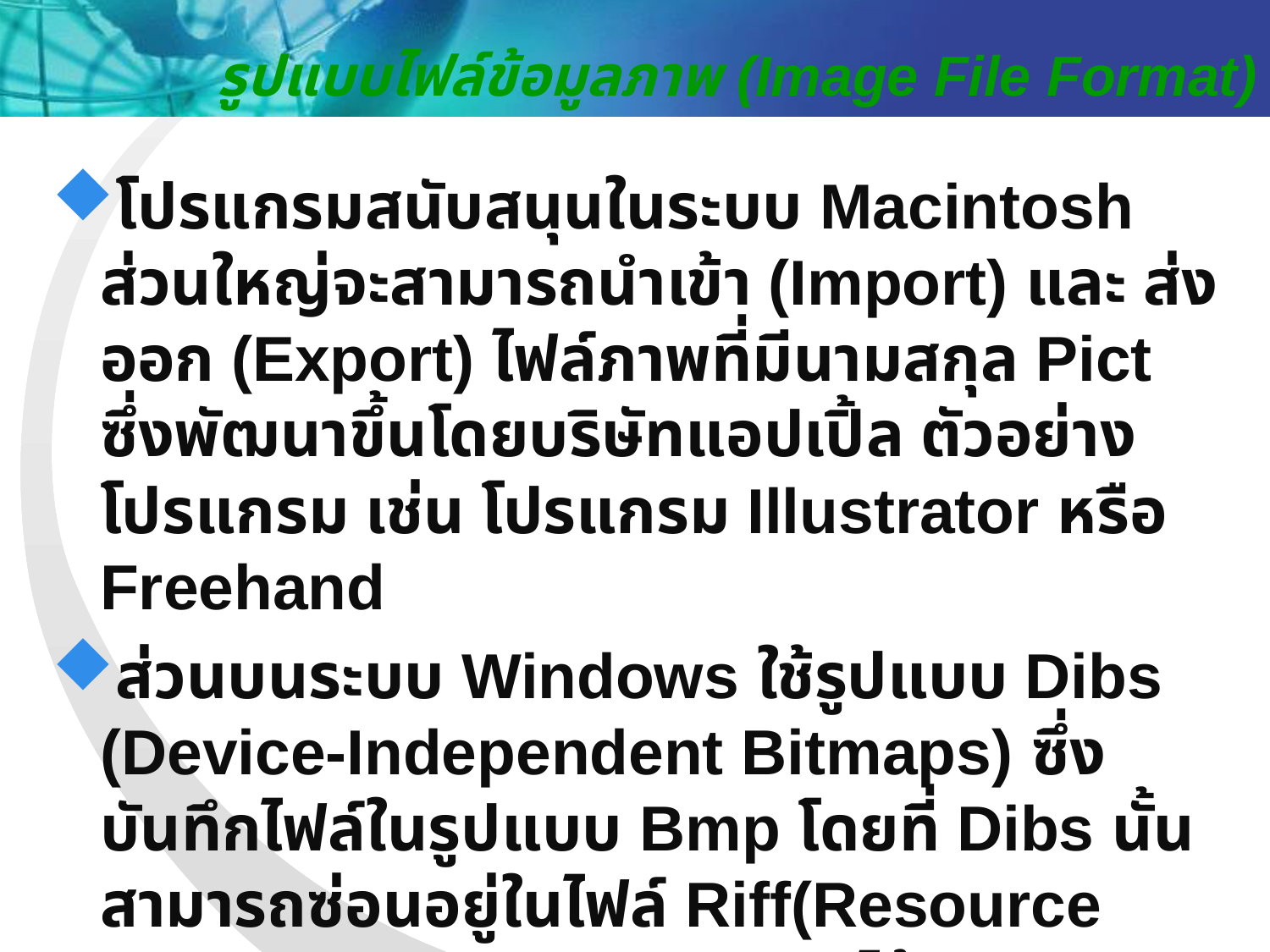

# รูปแบบไฟล์ข้อมูลภาพ (Image File Format)
โปรแกรมสนับสนุนในระบบ Macintosh ส่วนใหญ่จะสามารถนำเข้า (Import) และ ส่งออก (Export) ไฟล์ภาพที่มีนามสกุล Pict ซึ่งพัฒนาขึ้นโดยบริษัทแอปเปิ้ล ตัวอย่างโปรแกรม เช่น โปรแกรม Illustrator หรือ Freehand
ส่วนบนระบบ Windows ใช้รูปแบบ Dibs (Device-Independent Bitmaps) ซึ่งบันทึกไฟล์ในรูปแบบ Bmp โดยที่ Dibs นั้นสามารถซ่อนอยู่ในไฟล์ Riff(Resource Interchange File Format) ได้